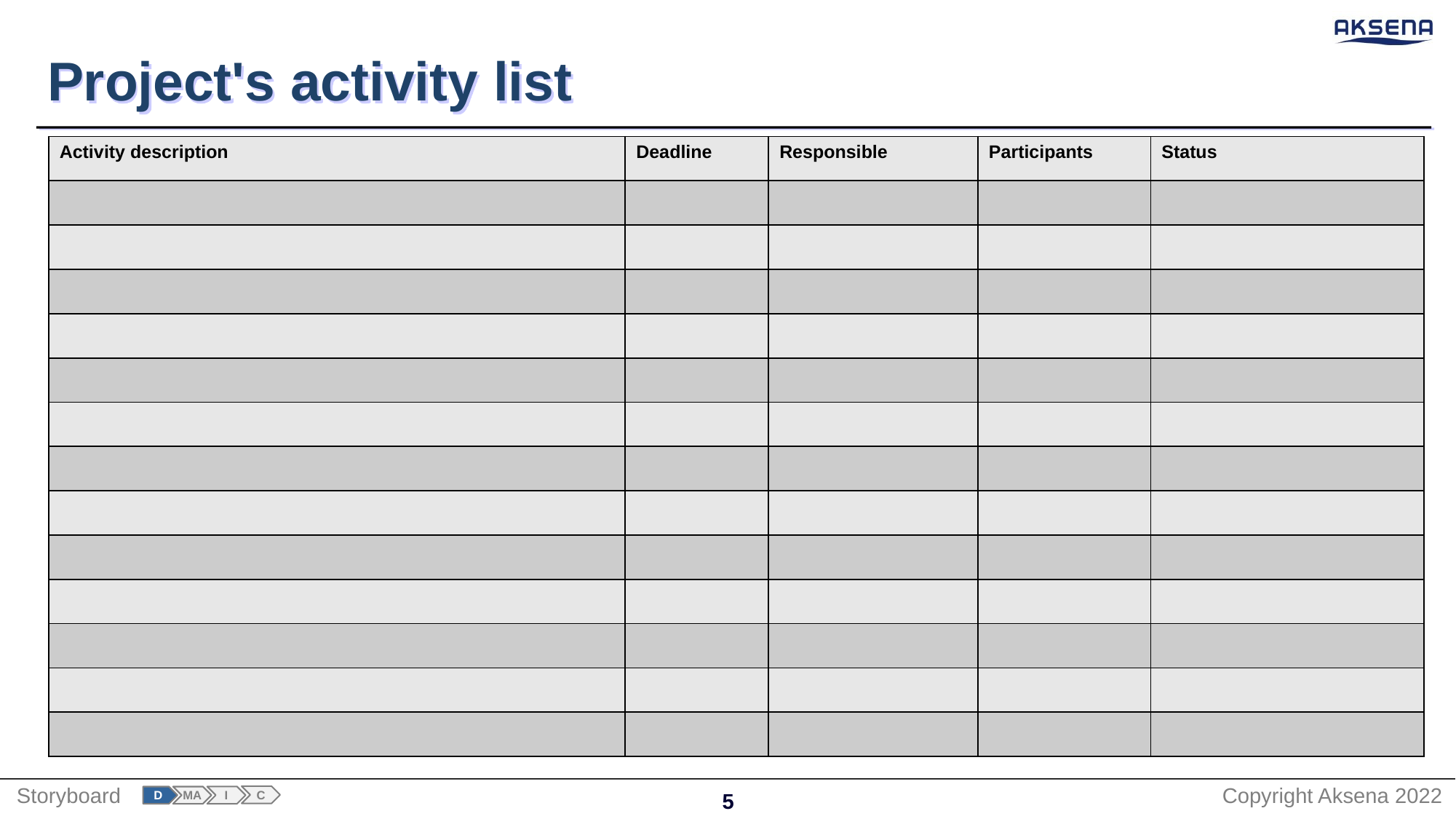

# Project's activity list
| Activity description | Deadline | Responsible | Participants | Status |
| --- | --- | --- | --- | --- |
|  |  |  |  |  |
|  |  |  |  |  |
|  |  |  |  |  |
|  |  |  |  |  |
|  |  |  |  |  |
|  |  |  |  |  |
|  |  |  |  |  |
|  |  |  |  |  |
|  |  |  |  |  |
|  |  |  |  |  |
|  |  |  |  |  |
|  |  |  |  |  |
|  |  |  |  |  |
C
I
D
MA